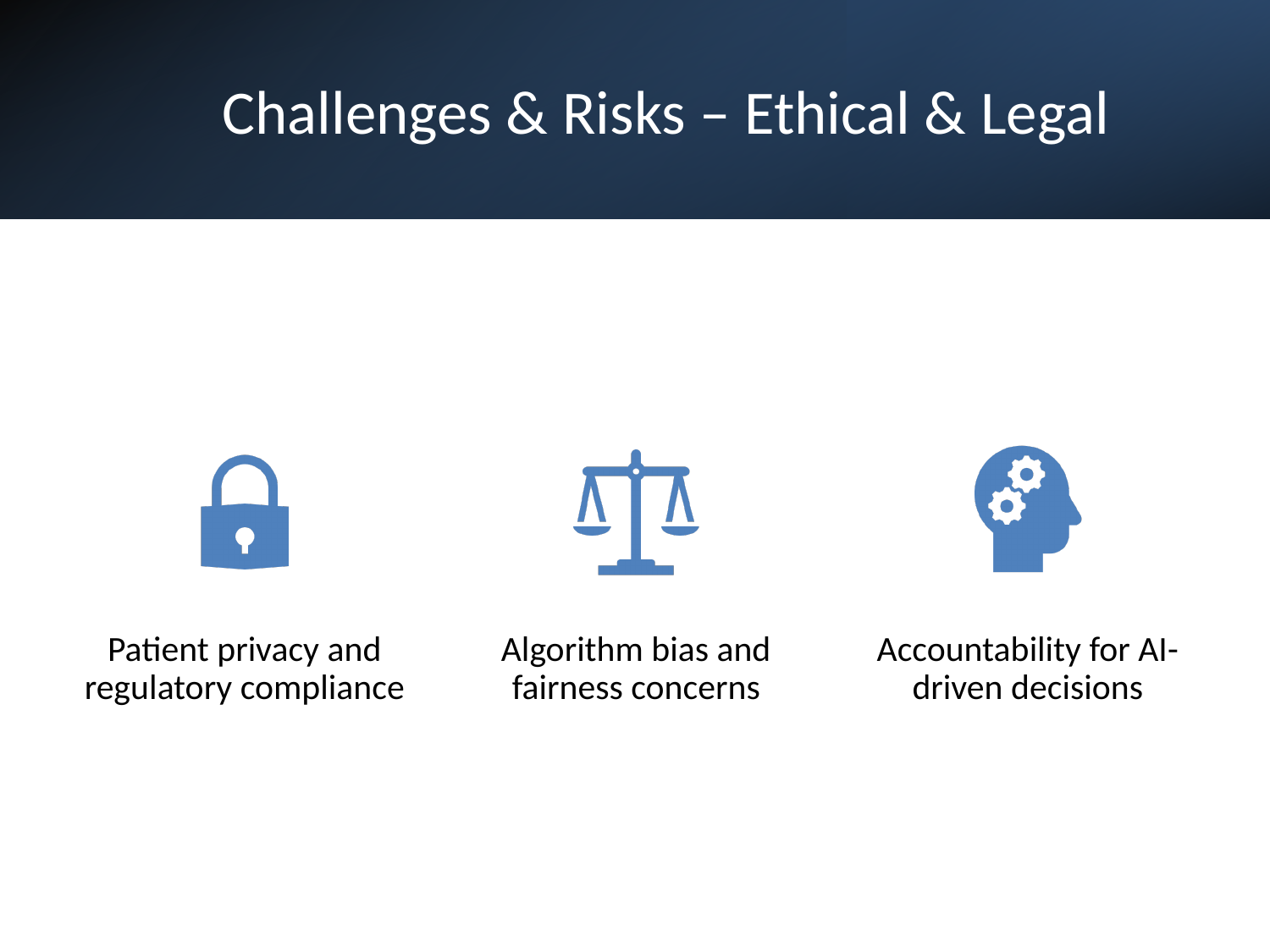

# Challenges & Risks – Ethical & Legal
Patient privacy and regulatory compliance
Algorithm bias and fairness concerns
Accountability for AI-driven decisions